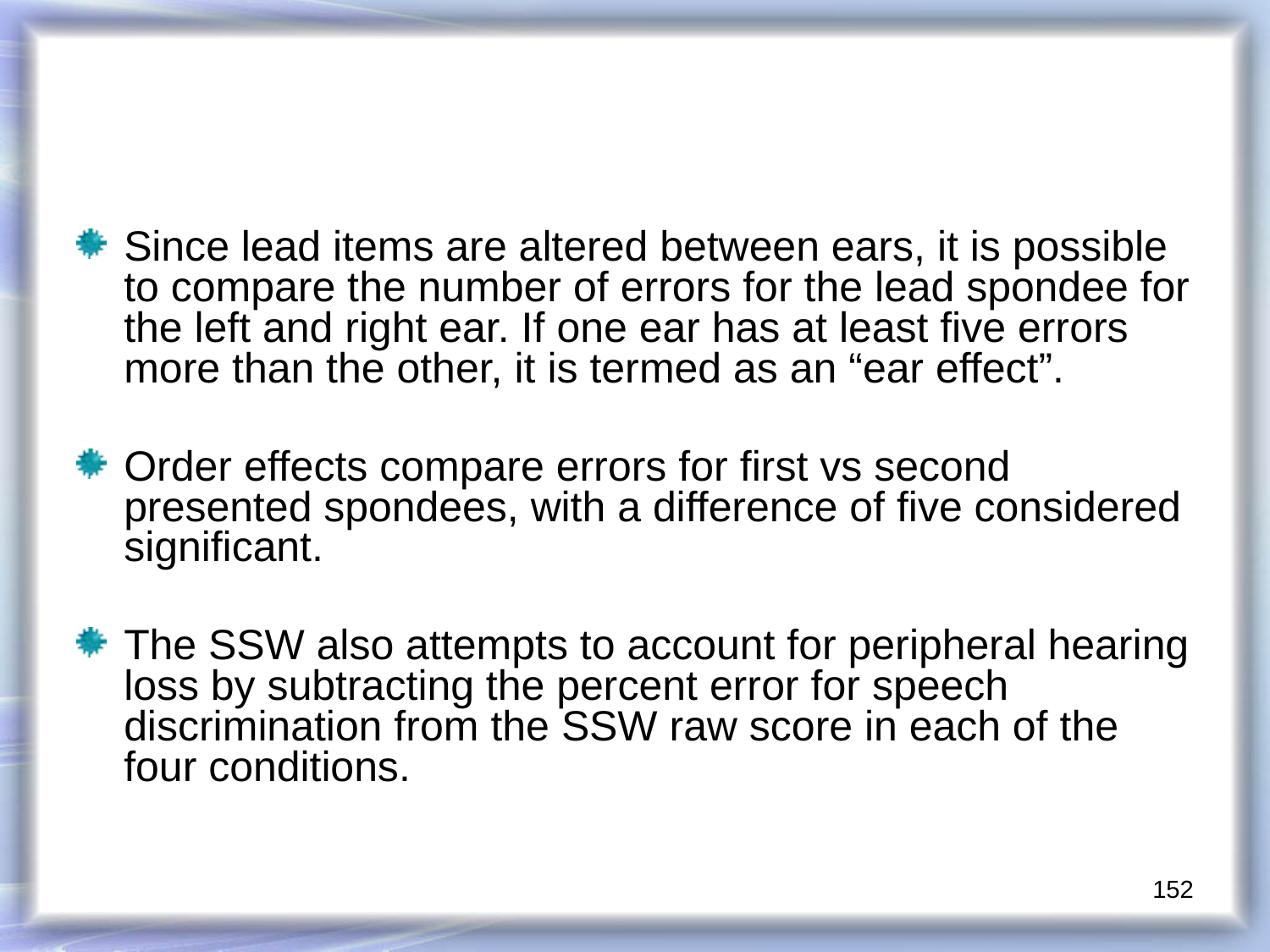

Since lead items are altered between ears, it is possible to compare the number of errors for the lead spondee for the left and right ear. If one ear has at least five errors more than the other, it is termed as an “ear effect”.

Order effects compare errors for first vs second presented spondees, with a difference of five considered significant.

The SSW also attempts to account for peripheral hearing loss by subtracting the percent error for speech discrimination from the SSW raw score in each of the four conditions.

152